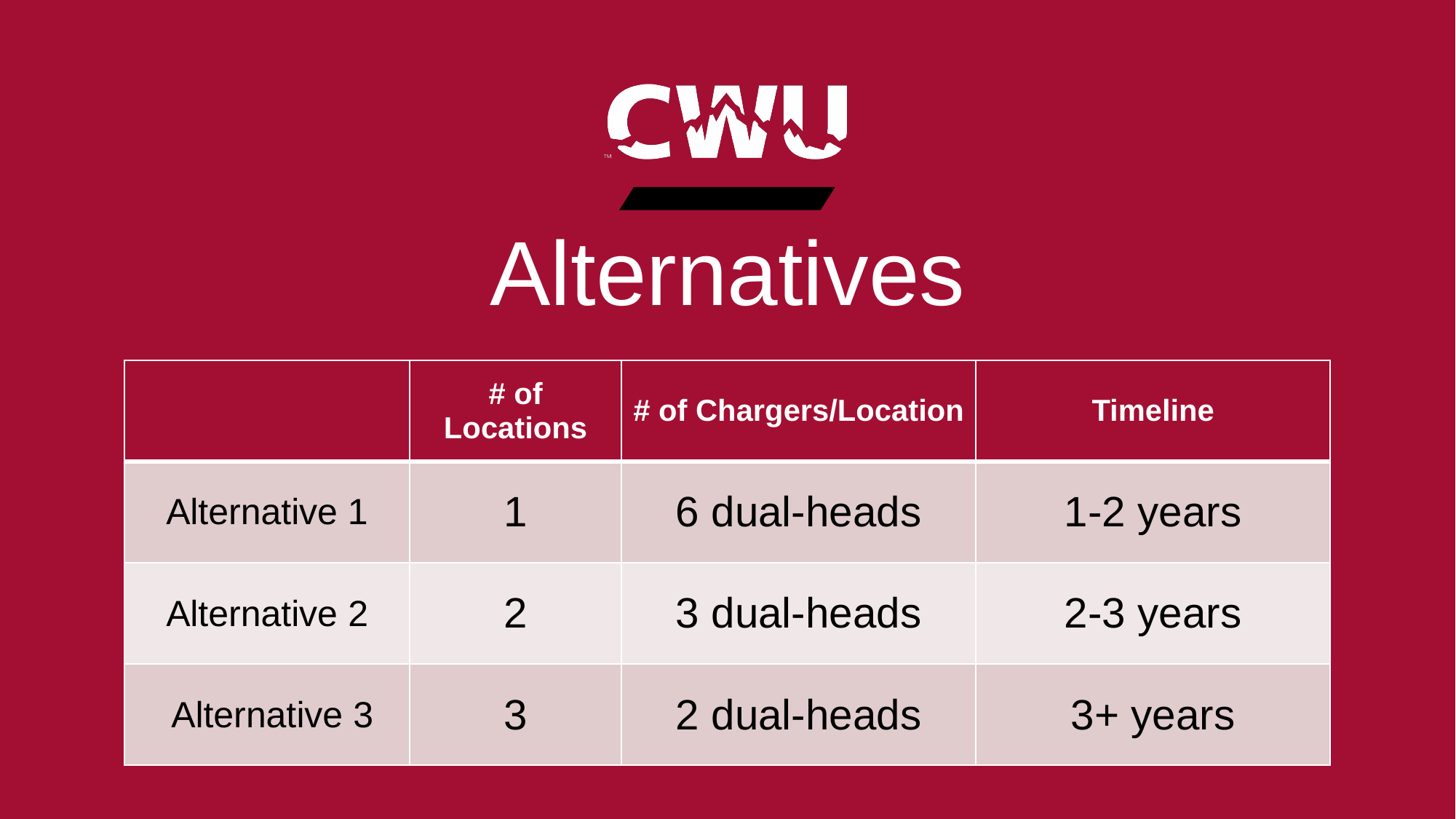

# Alternatives
|  | # of Locations | # of Chargers/Location | Timeline |
| --- | --- | --- | --- |
| Alternative 1 | 1 | 6 dual-heads | 1-2 years |
| Alternative 2 | 2 | 3 dual-heads | 2-3 years |
| Alternative 3 | 3 | 2 dual-heads | 3+ years |